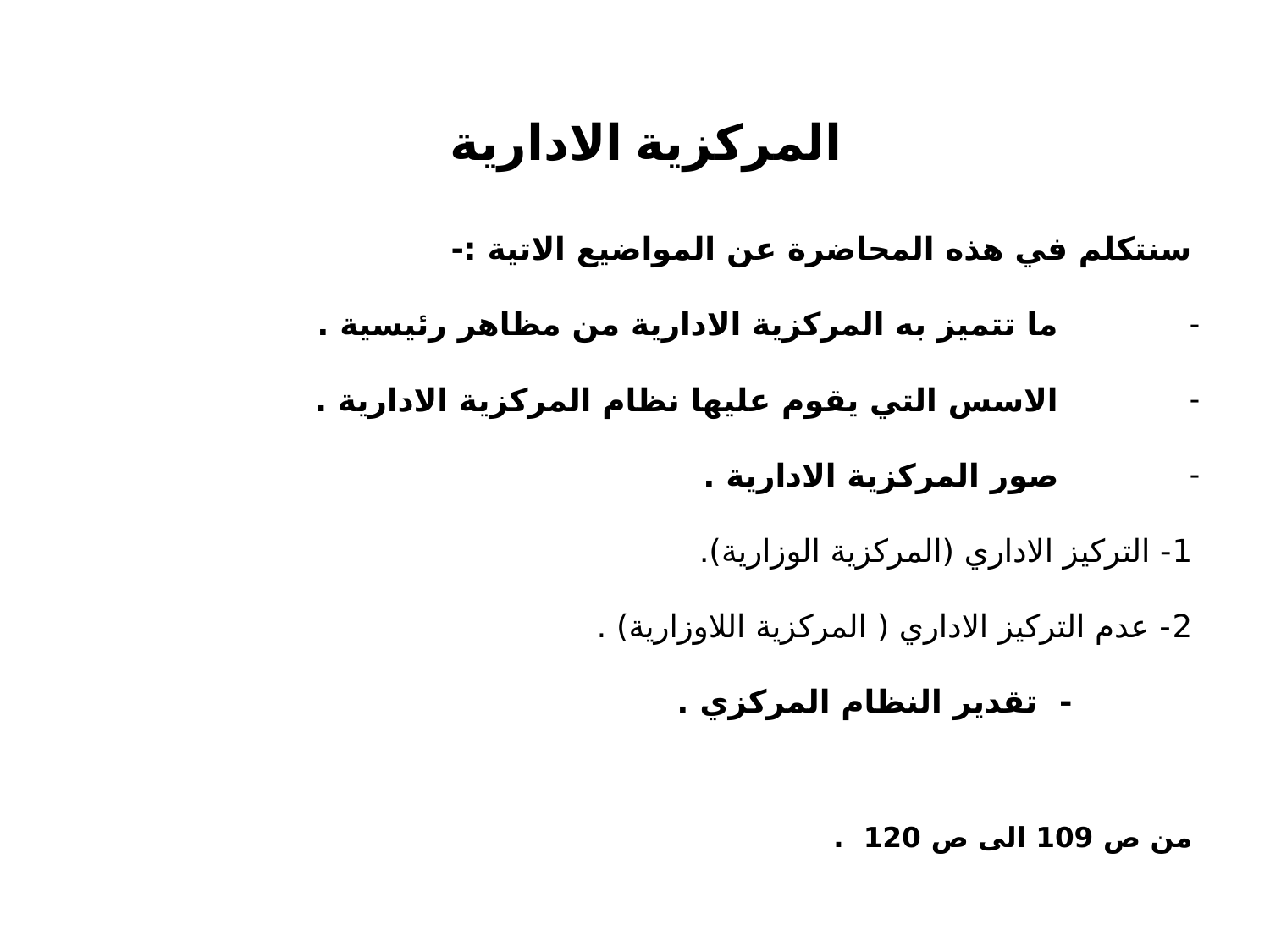

# المركزية الادارية
سنتكلم في هذه المحاضرة عن المواضيع الاتية :-
ما تتميز به المركزية الادارية من مظاهر رئيسية .
الاسس التي يقوم عليها نظام المركزية الادارية .
صور المركزية الادارية .
1- التركيز الاداري (المركزية الوزارية).
2- عدم التركيز الاداري ( المركزية اللاوزارية) .
            -  تقدير النظام المركزي .

من ص 109 الى ص 120  .